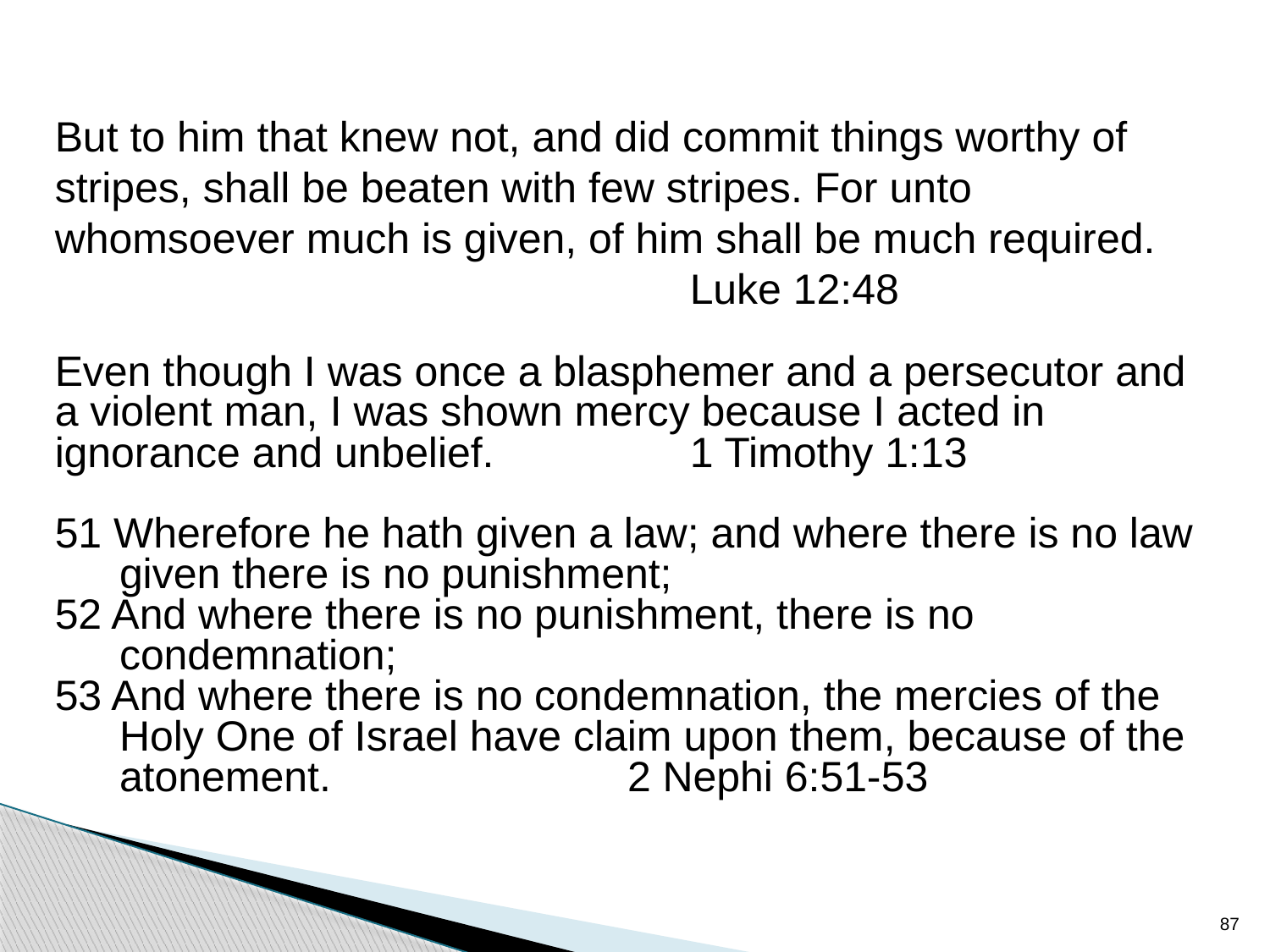

But to him that knew not, and did commit things worthy of stripes, shall be beaten with few stripes. For unto whomsoever much is given, of him shall be much required.
					Luke 12:48

Even though I was once a blasphemer and a persecutor and a violent man, I was shown mercy because I acted in ignorance and unbelief.		1 Timothy 1:13

51 Wherefore he hath given a law; and where there is no law given there is no punishment;
52 And where there is no punishment, there is no condemnation;
53 And where there is no condemnation, the mercies of the Holy One of Israel have claim upon them, because of the atonement.			2 Nephi 6:51-53

87